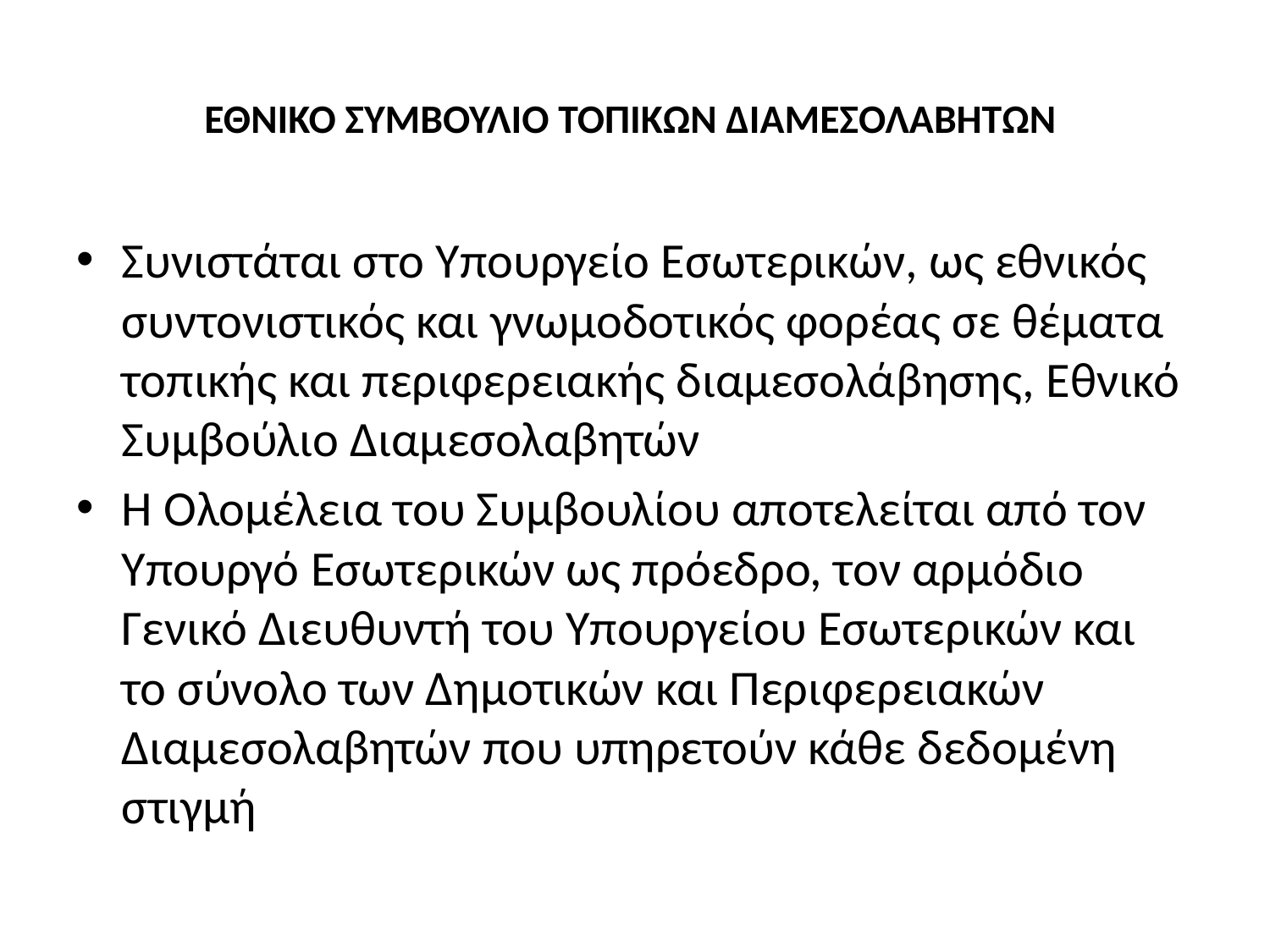

# ΕΘΝΙΚΟ ΣΥΜΒΟΥΛΙΟ ΤΟΠΙΚΩΝ ΔΙΑΜΕΣΟΛΑΒΗΤΩΝ
Συνιστάται στο Υπουργείο Εσωτερικών, ως εθνικός συντονιστικός και γνωμοδοτικός φορέας σε θέματα τοπικής και περιφερειακής διαμεσολάβησης, Εθνικό Συμβούλιο Διαμεσολαβητών
Η Ολομέλεια του Συμβουλίου αποτελείται από τον Υπουργό Εσωτερικών ως πρόεδρο, τον αρμόδιο Γενικό Διευθυντή του Υπουργείου Εσωτερικών και το σύνολο των Δημοτικών και Περιφερειακών Διαμεσολαβητών που υπηρετούν κάθε δεδομένη στιγμή